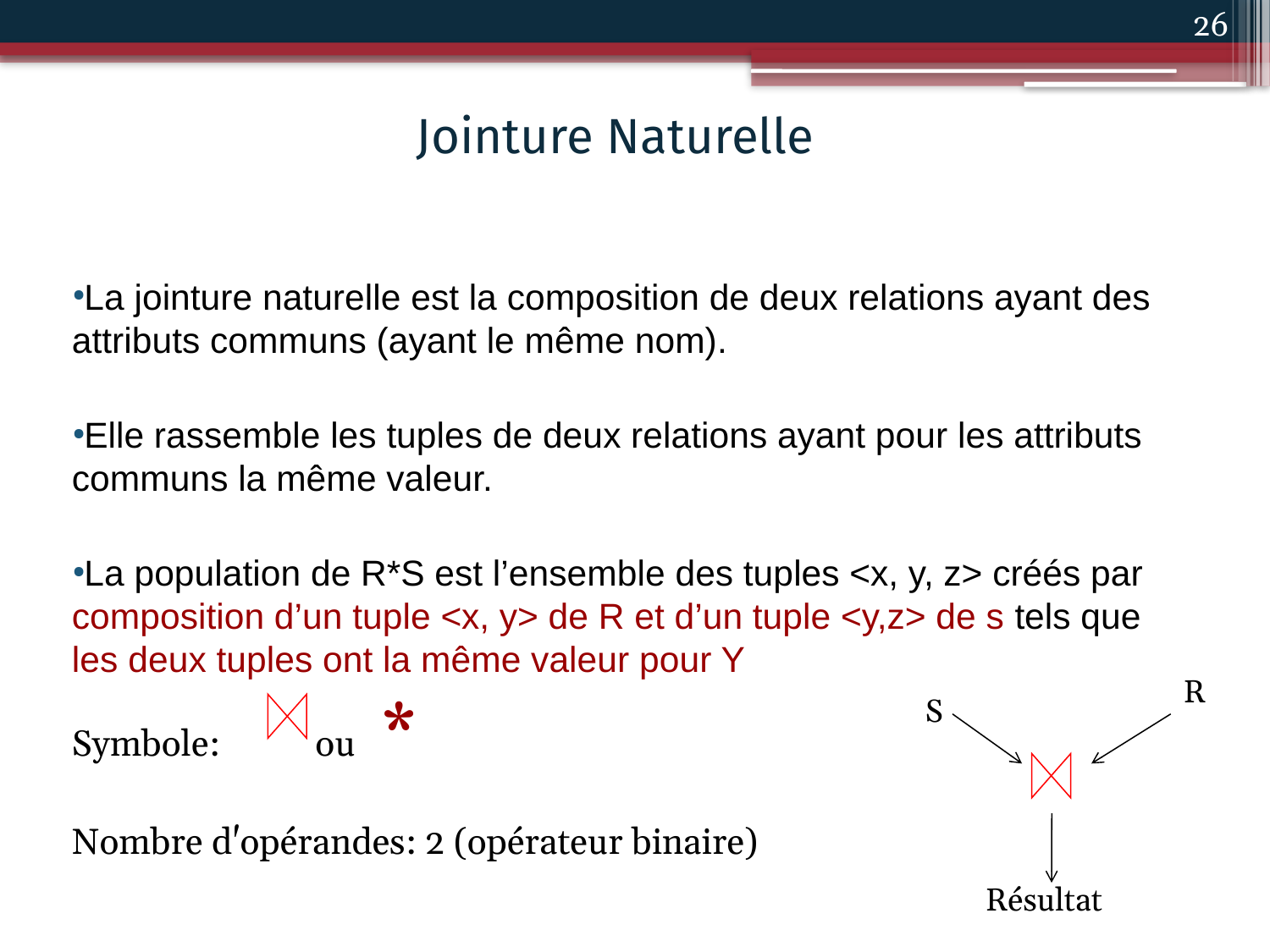

26
# Jointure Naturelle
La jointure naturelle est la composition de deux relations ayant des attributs communs (ayant le même nom).

Elle rassemble les tuples de deux relations ayant pour les attributs communs la même valeur.

La population de R*S est l’ensemble des tuples <x, y, z> créés par composition d’un tuple <x, y> de R et d’un tuple <y,z> de s tels que les deux tuples ont la même valeur pour Y
Symbole:           ou   *
Nombre d'opérandes: 2 (opérateur binaire)

R
S

Résultat